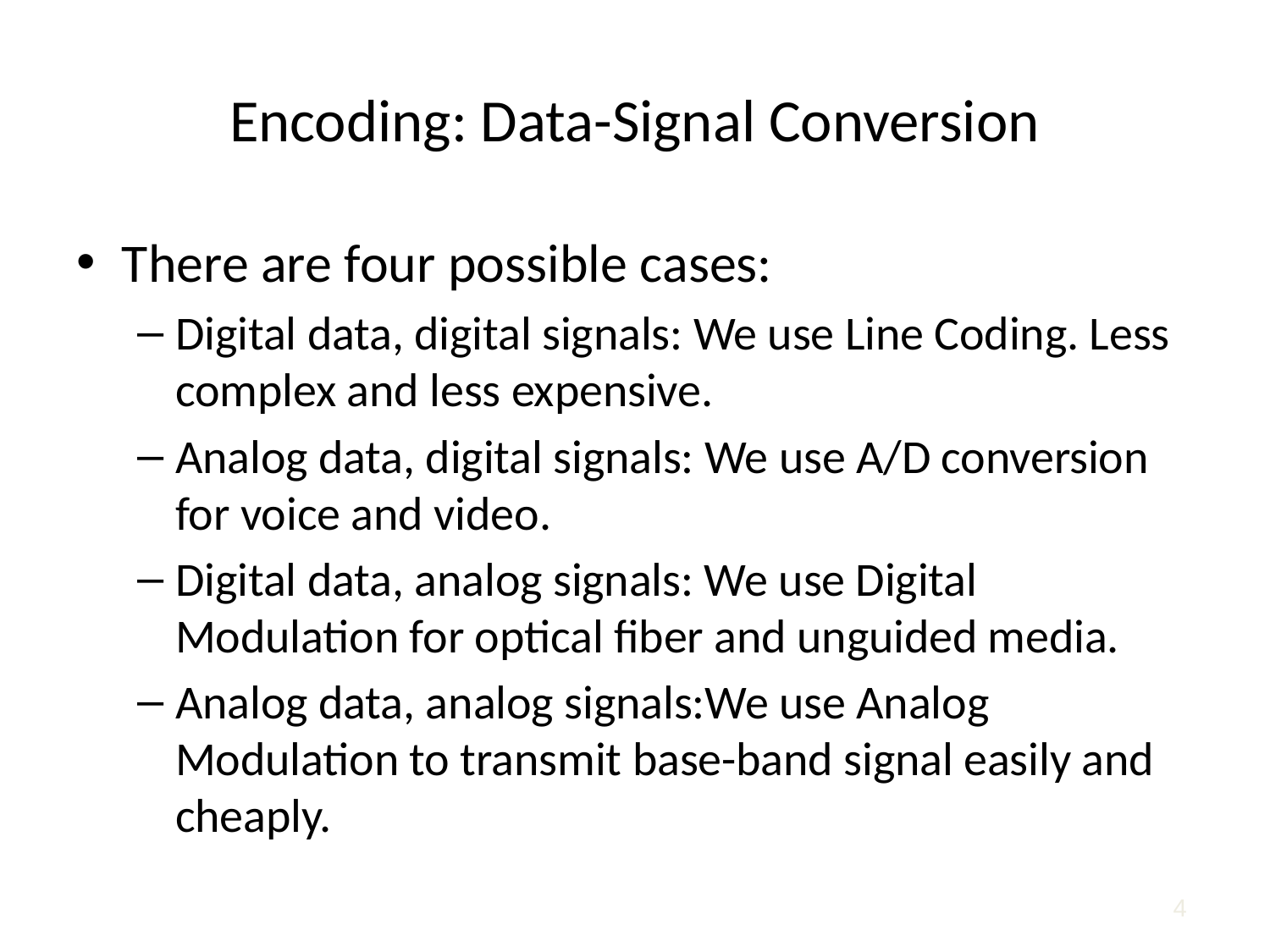

Encoding: Data-Signal Conversion
There are four possible cases:
Digital data, digital signals: We use Line Coding. Less complex and less expensive.
Analog data, digital signals: We use A/D conversion for voice and video.
Digital data, analog signals: We use Digital Modulation for optical fiber and unguided media.
Analog data, analog signals:We use Analog Modulation to transmit base-band signal easily and cheaply.
4